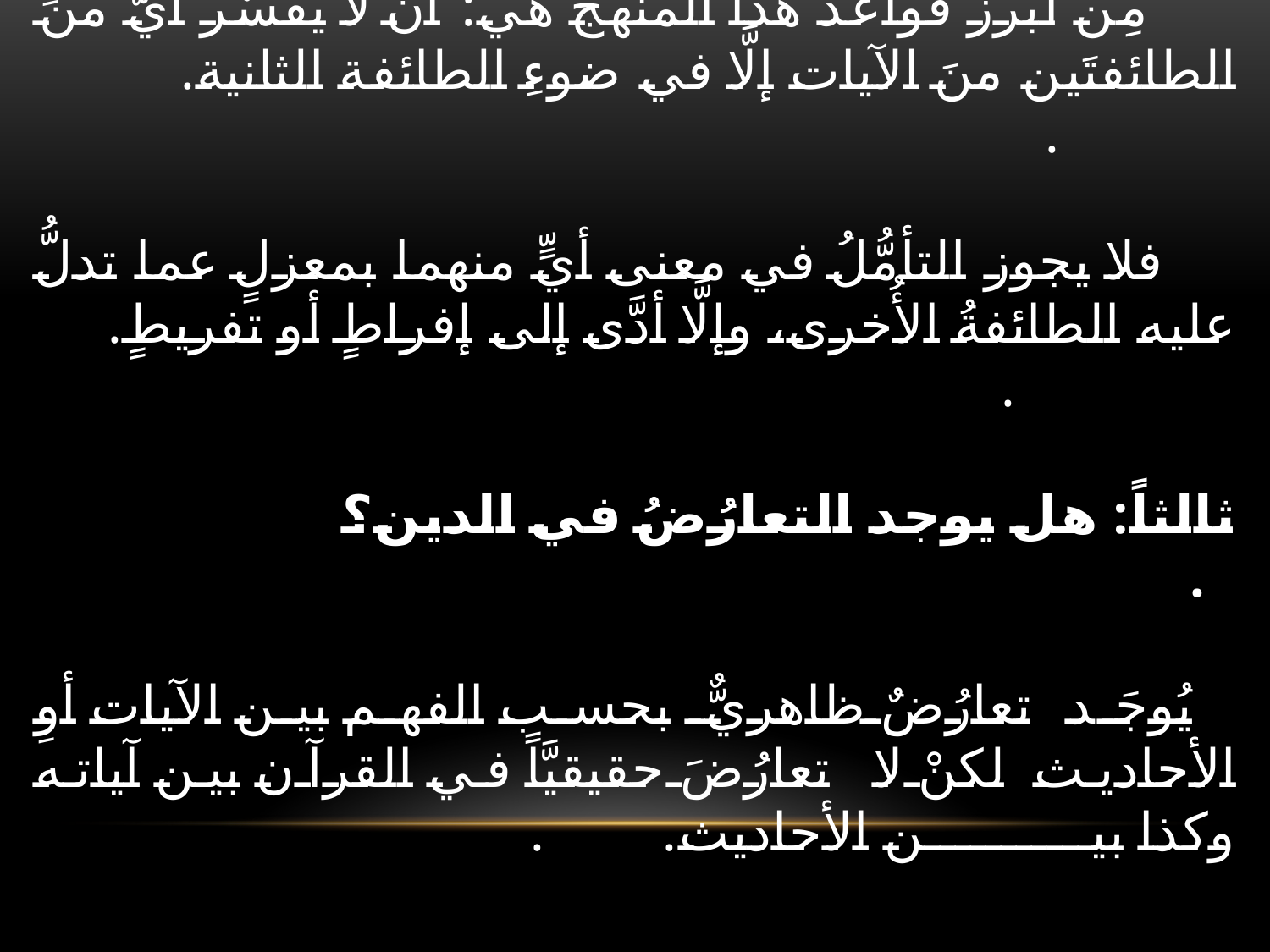

# أوَّلاً: ما هو التعارُض؟ هو اصطدامُ معنى مع معنى آخر.        . ثانياً: ما هو منهج الجمع لرفع التعارُض:                    : مِن أبرز قواعد هذا المنهج هي: أنْ لا يُفسَّر أيٌّ منَ الطائفتَين منَ الآيات إلَّا في ضوءِ الطائفة الثانية.                       . فلا يجوز التأمُّلُ في معنى أيٍّ منهما بمعزلٍ عما تدلُّ عليه الطائفةُ الأُخرى، وإلَّا أدَّى إلى إفراطٍ أو تفريطٍ.                     . ثالثاً: هل يوجد التعارُضُ في الدين؟                        . يُوجَد تعارُضٌ ظاهريٌّ بحسب الفهم بين الآيات أوِ الأحاديث لكنْ لا  تعارُضَ حقيقيَّاً في القرآن بين آياته وكذا بين الأحاديث.        .